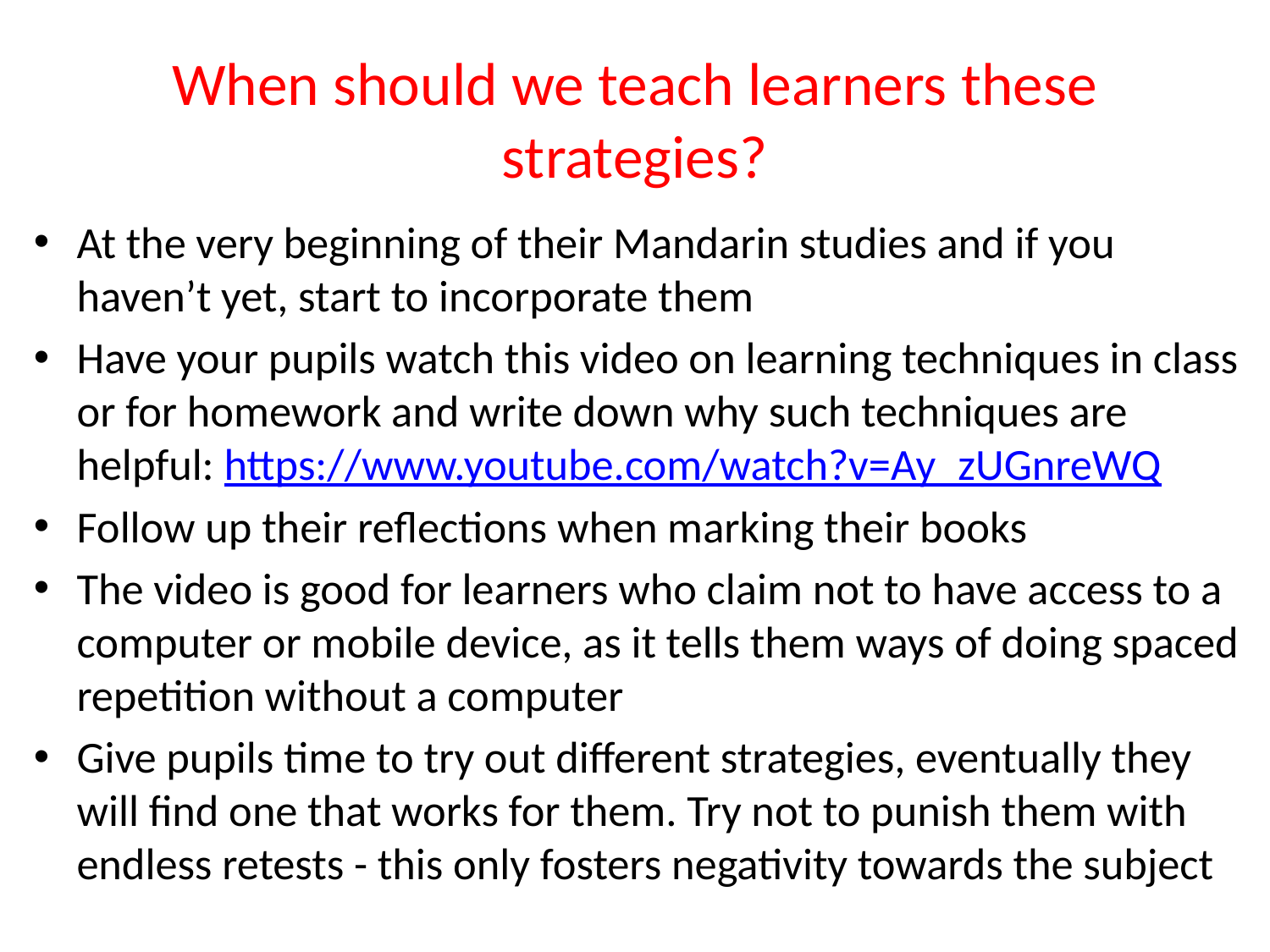

# When should we teach learners these strategies?
At the very beginning of their Mandarin studies and if you haven’t yet, start to incorporate them
Have your pupils watch this video on learning techniques in class or for homework and write down why such techniques are helpful: https://www.youtube.com/watch?v=Ay_zUGnreWQ
Follow up their reflections when marking their books
The video is good for learners who claim not to have access to a computer or mobile device, as it tells them ways of doing spaced repetition without a computer
Give pupils time to try out different strategies, eventually they will find one that works for them. Try not to punish them with endless retests - this only fosters negativity towards the subject